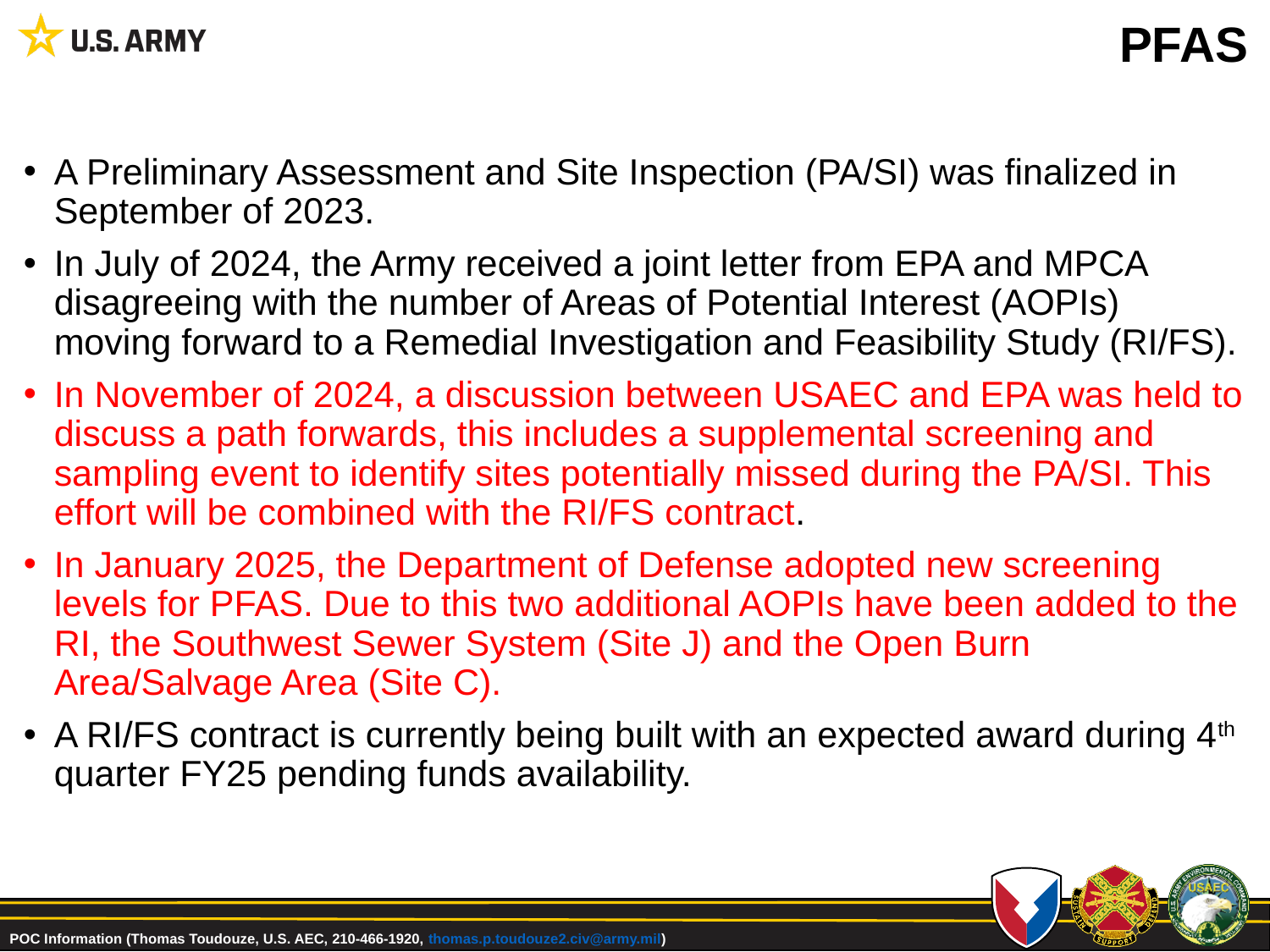

# PFAS
A Preliminary Assessment and Site Inspection (PA/SI) was finalized in September of 2023.
In July of 2024, the Army received a joint letter from EPA and MPCA disagreeing with the number of Areas of Potential Interest (AOPIs) moving forward to a Remedial Investigation and Feasibility Study (RI/FS).
In November of 2024, a discussion between USAEC and EPA was held to discuss a path forwards, this includes a supplemental screening and sampling event to identify sites potentially missed during the PA/SI. This effort will be combined with the RI/FS contract.
In January 2025, the Department of Defense adopted new screening levels for PFAS. Due to this two additional AOPIs have been added to the RI, the Southwest Sewer System (Site J) and the Open Burn Area/Salvage Area (Site C).
A RI/FS contract is currently being built with an expected award during 4th quarter FY25 pending funds availability.